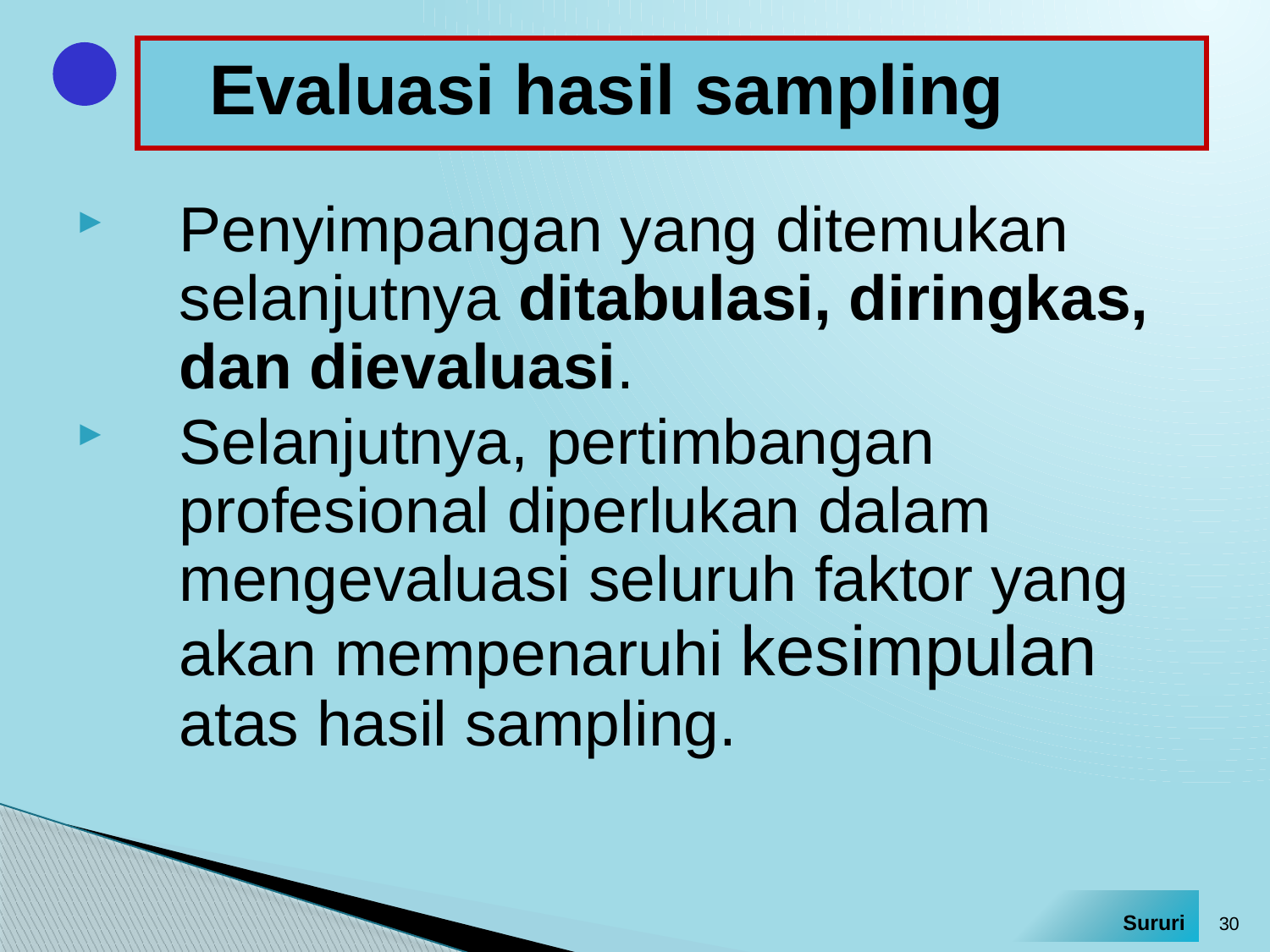

# Evaluasi hasil sampling
Penyimpangan yang ditemukan selanjutnya ditabulasi, diringkas, dan dievaluasi.
Selanjutnya, pertimbangan profesional diperlukan dalam mengevaluasi seluruh faktor yang akan mempenaruhi kesimpulan atas hasil sampling.
30
Sururi